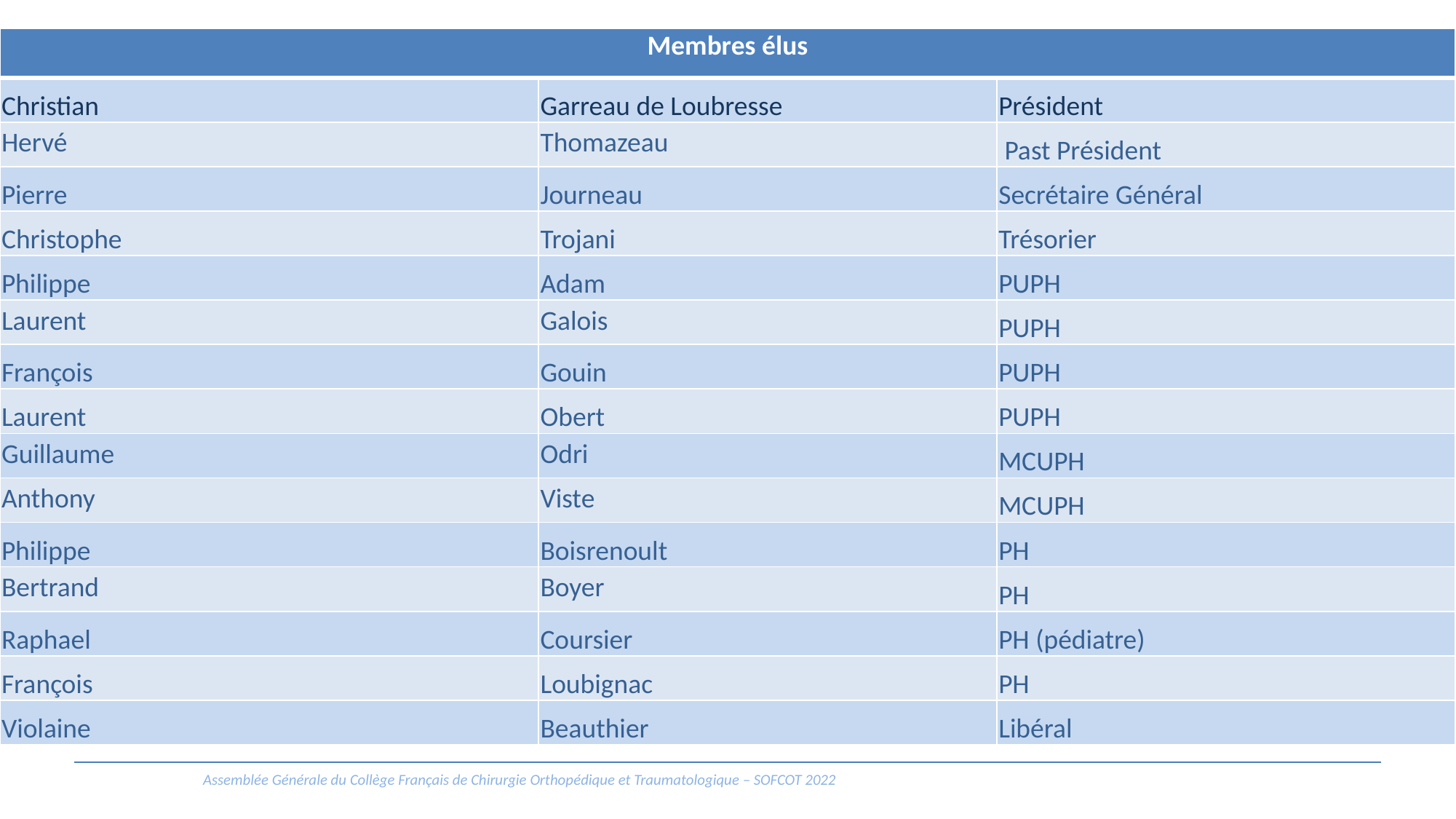

| Membres élus |  |  |
| --- | --- | --- |
| Christian | Garreau de Loubresse | Président |
| Hervé | Thomazeau | Past Président |
| Pierre | Journeau | Secrétaire Général |
| Christophe | Trojani | Trésorier |
| Philippe | Adam | PUPH |
| Laurent | Galois | PUPH |
| François | Gouin | PUPH |
| Laurent | Obert | PUPH |
| Guillaume | Odri | MCUPH |
| Anthony | Viste | MCUPH |
| Philippe | Boisrenoult | PH |
| Bertrand | Boyer | PH |
| Raphael | Coursier | PH (pédiatre) |
| François | Loubignac | PH |
| Violaine | Beauthier | Libéral |